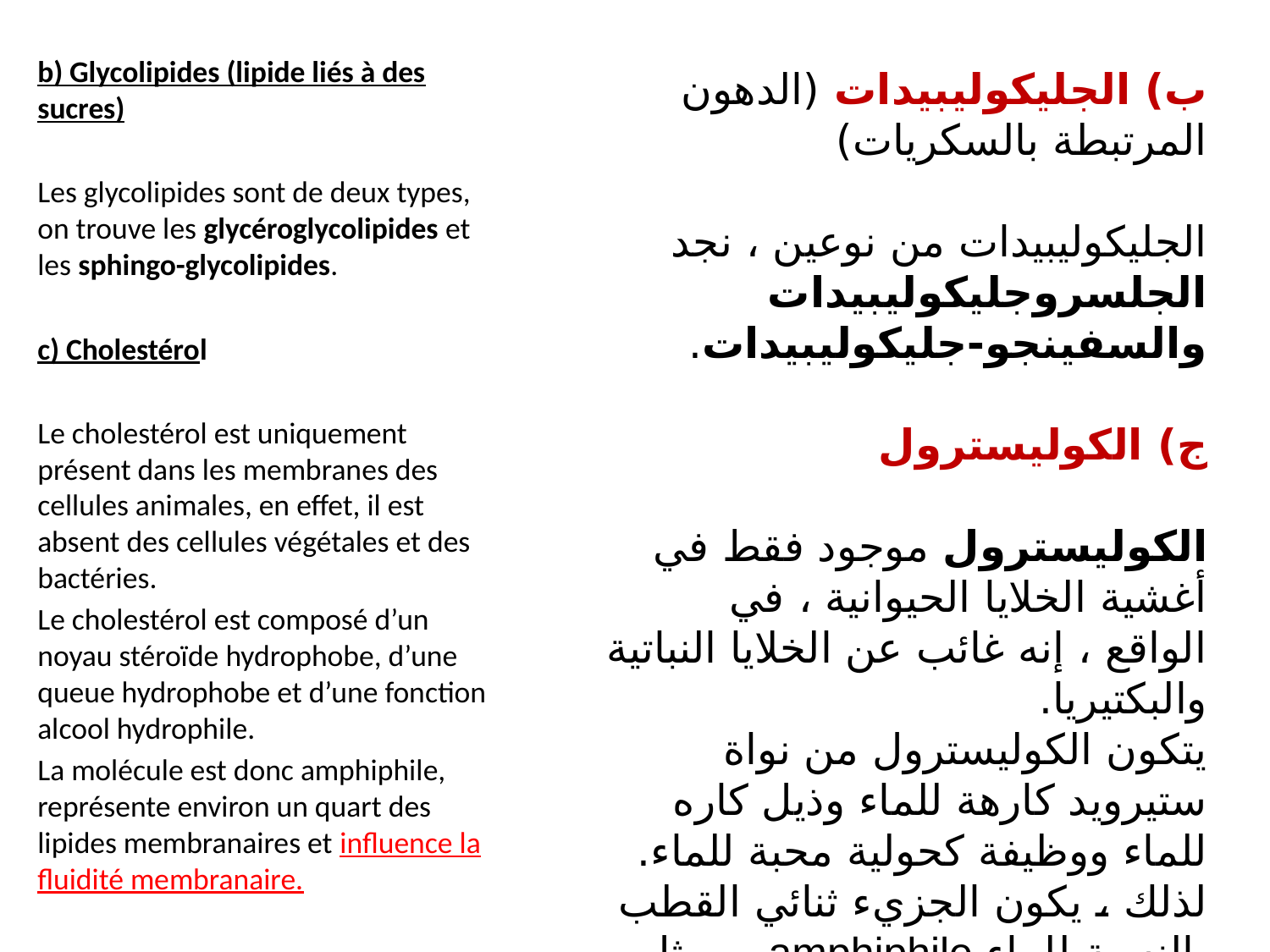

b) Glycolipides (lipide liés à des sucres)

Les glycolipides sont de deux types, on trouve les glycéroglycolipides et les sphingo-glycolipides.

c) Cholestérol

Le cholestérol est uniquement présent dans les membranes des cellules animales, en effet, il est absent des cellules végétales et des bactéries.
Le cholestérol est composé d’un noyau stéroïde hydrophobe, d’une queue hydrophobe et d’une fonction alcool hydrophile.
La molécule est donc amphiphile, représente environ un quart des lipides membranaires et influence la fluidité membranaire.
ب) الجليكوليبيدات (الدهون المرتبطة بالسكريات)

الجليكوليبيدات من نوعين ، نجد الجلسروجليكوليبيدات والسفينجو-جليكوليبيدات.

ج) الكوليسترول

الكوليسترول موجود فقط في أغشية الخلايا الحيوانية ، في الواقع ، إنه غائب عن الخلايا النباتية والبكتيريا.
يتكون الكوليسترول من نواة ستيرويد كارهة للماء وذيل كاره للماء ووظيفة كحولية محبة للماء.
لذلك ، يكون الجزيء ثنائي القطب بالنسبة للماء amphiphile، ويمثل حوالي ربع دهون الغشاء ويؤثر على ميوعة الغشاء.